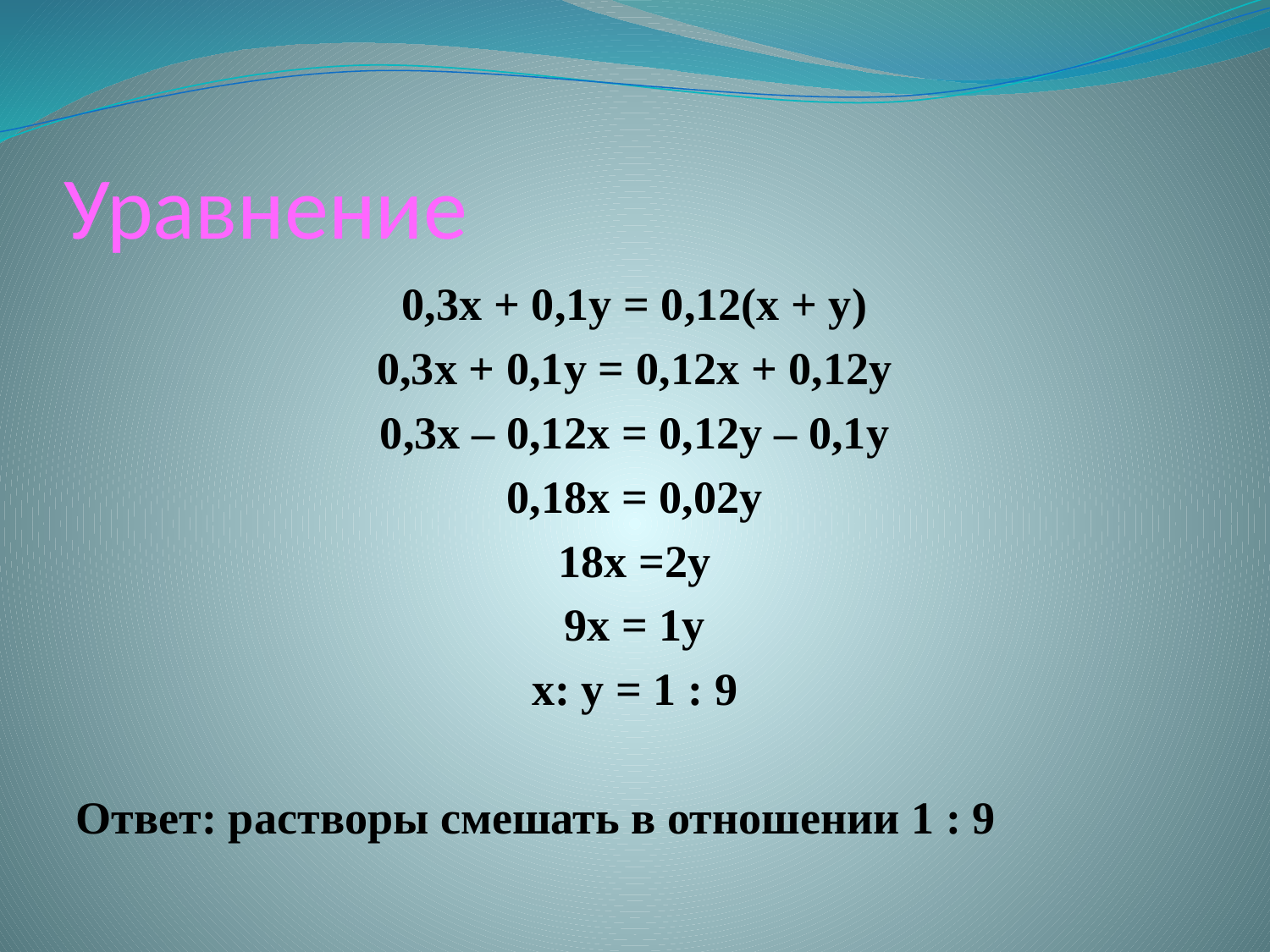

# Уравнение

0,3х + 0,1у = 0,12(х + у)
0,3х + 0,1у = 0,12х + 0,12у
0,3х – 0,12х = 0,12у – 0,1у
0,18х = 0,02у
18х =2у
9х = 1у
х: у = 1 : 9

Ответ: растворы смешать в отношении 1 : 9